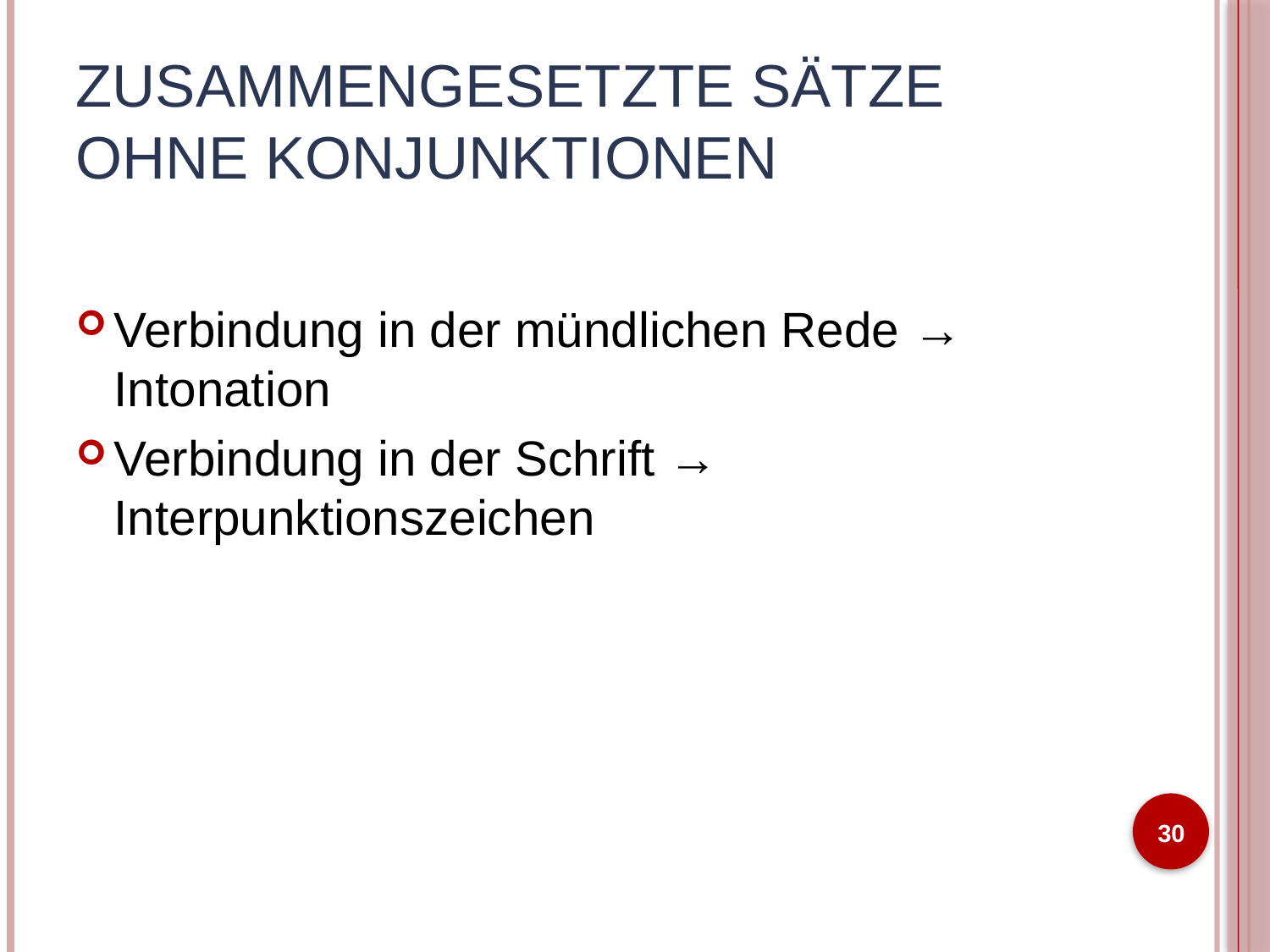

# Zusammengesetzte Sätze ohne Konjunktionen

Verbindung in der mündlichen Rede → Intonation
Verbindung in der Schrift → Interpunktionszeichen
30